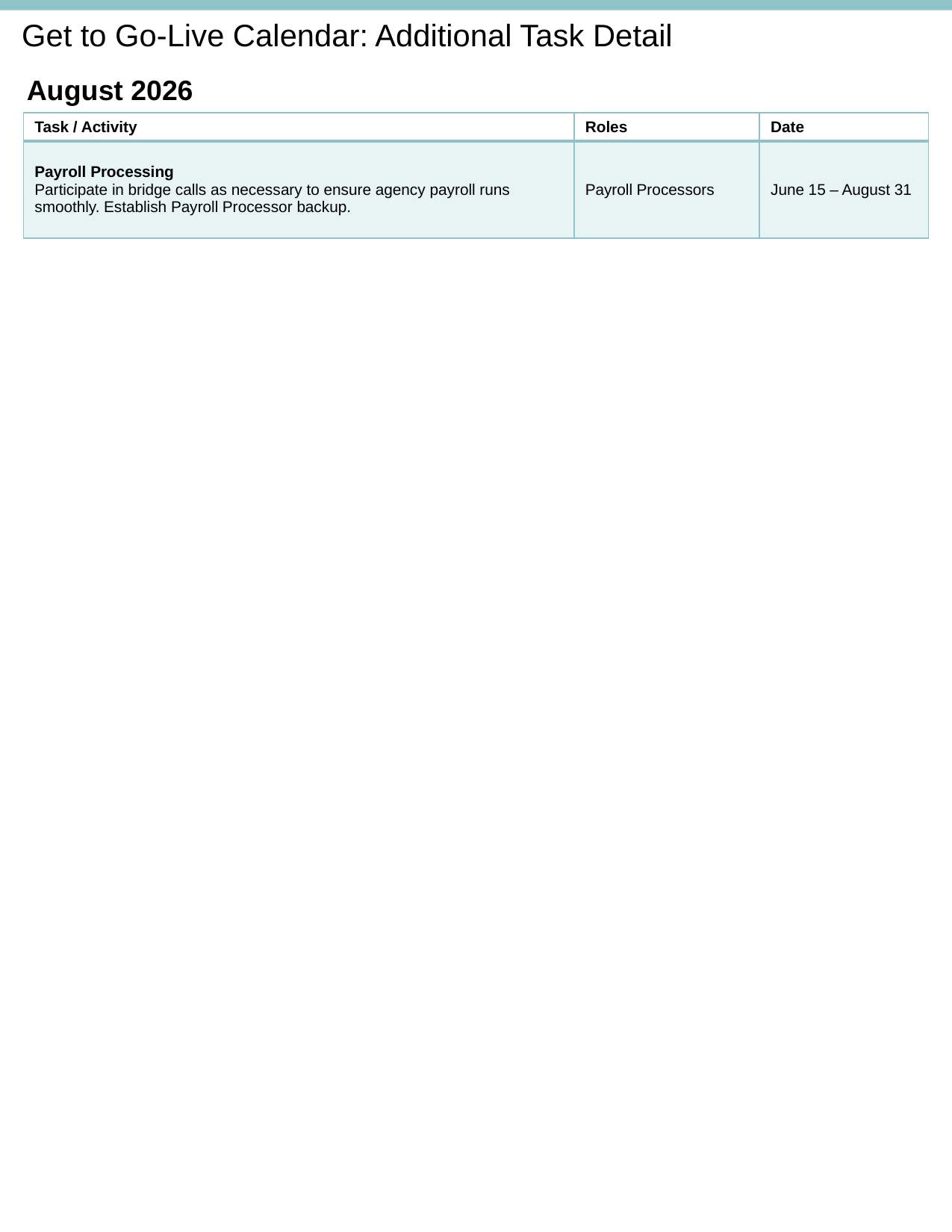

Get to Go-Live Calendar: Additional Task Detail
August 2026
| Task / Activity | Roles | Date |
| --- | --- | --- |
| Payroll Processing Participate in bridge calls as necessary to ensure agency payroll runs smoothly. Establish Payroll Processor backup. | Payroll Processors | June 15 – August 31 |